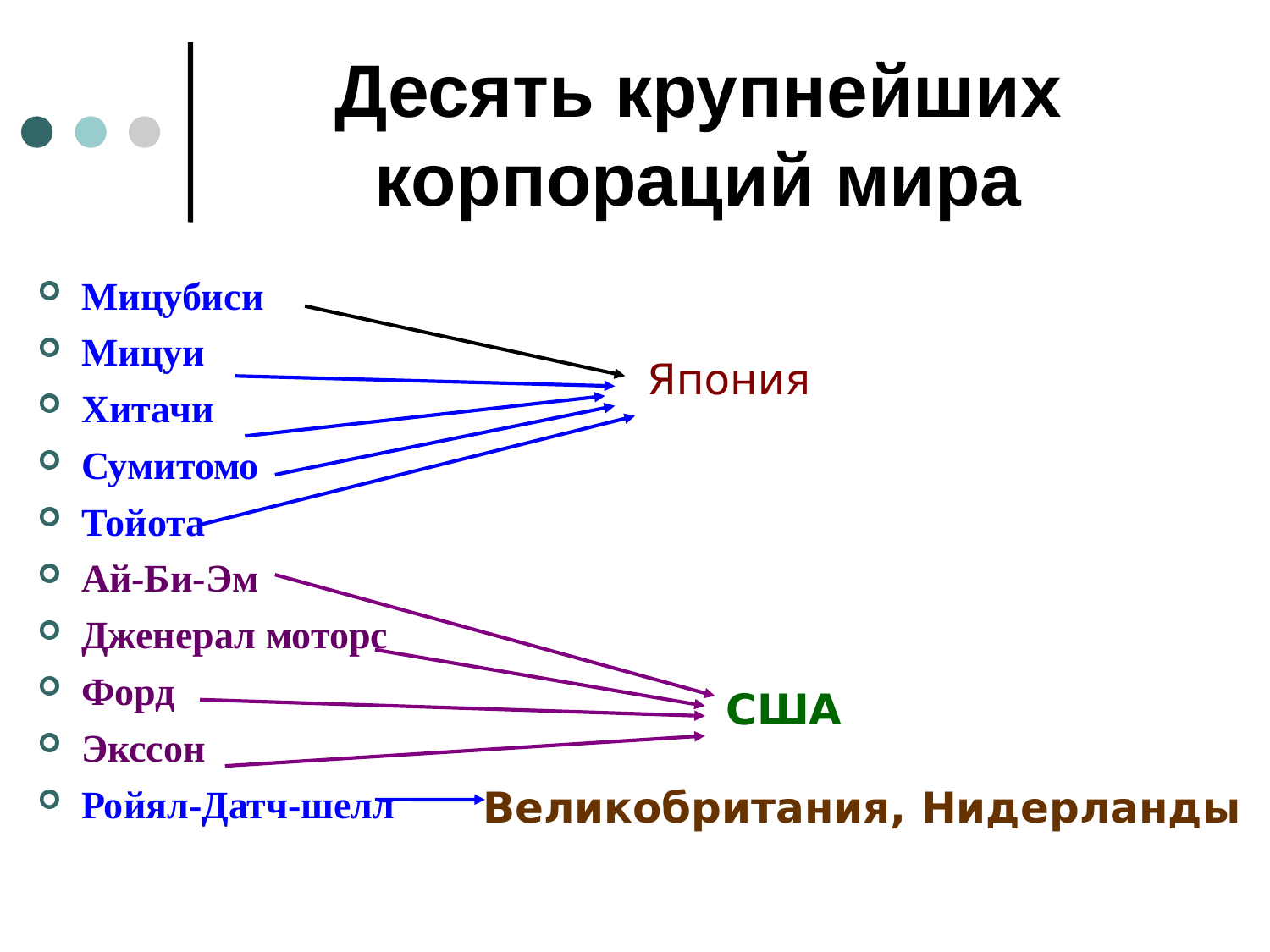

# Десять крупнейших корпораций мира
Мицубиси
Мицуи
Хитачи
Сумитомо
Тойота
Ай-Би-Эм
Дженерал моторс
Форд
Экссон
Ройял-Датч-шелл

Япония

США

Великобритания, Нидерланды